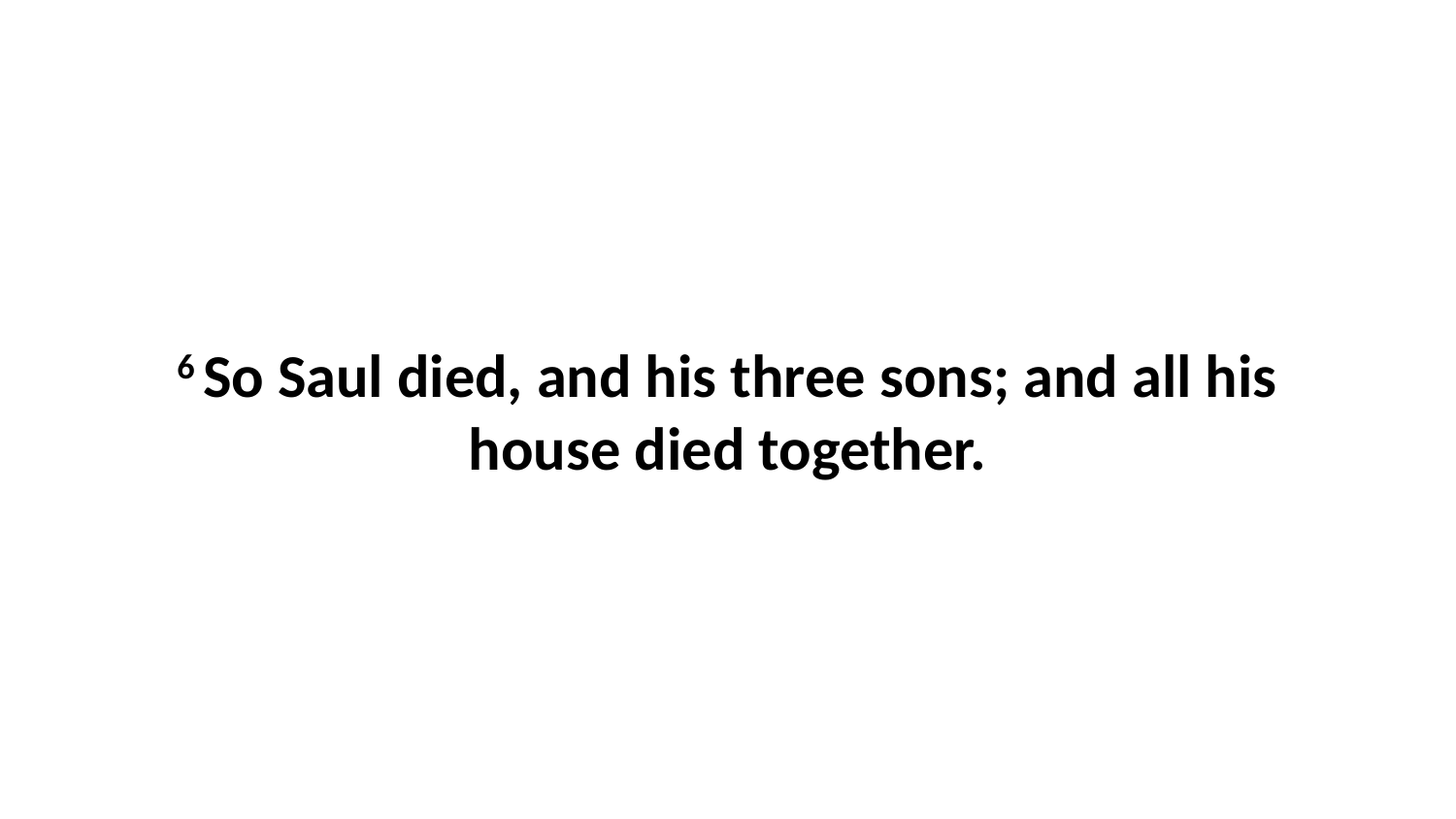

6 So Saul died, and his three sons; and all his house died together.